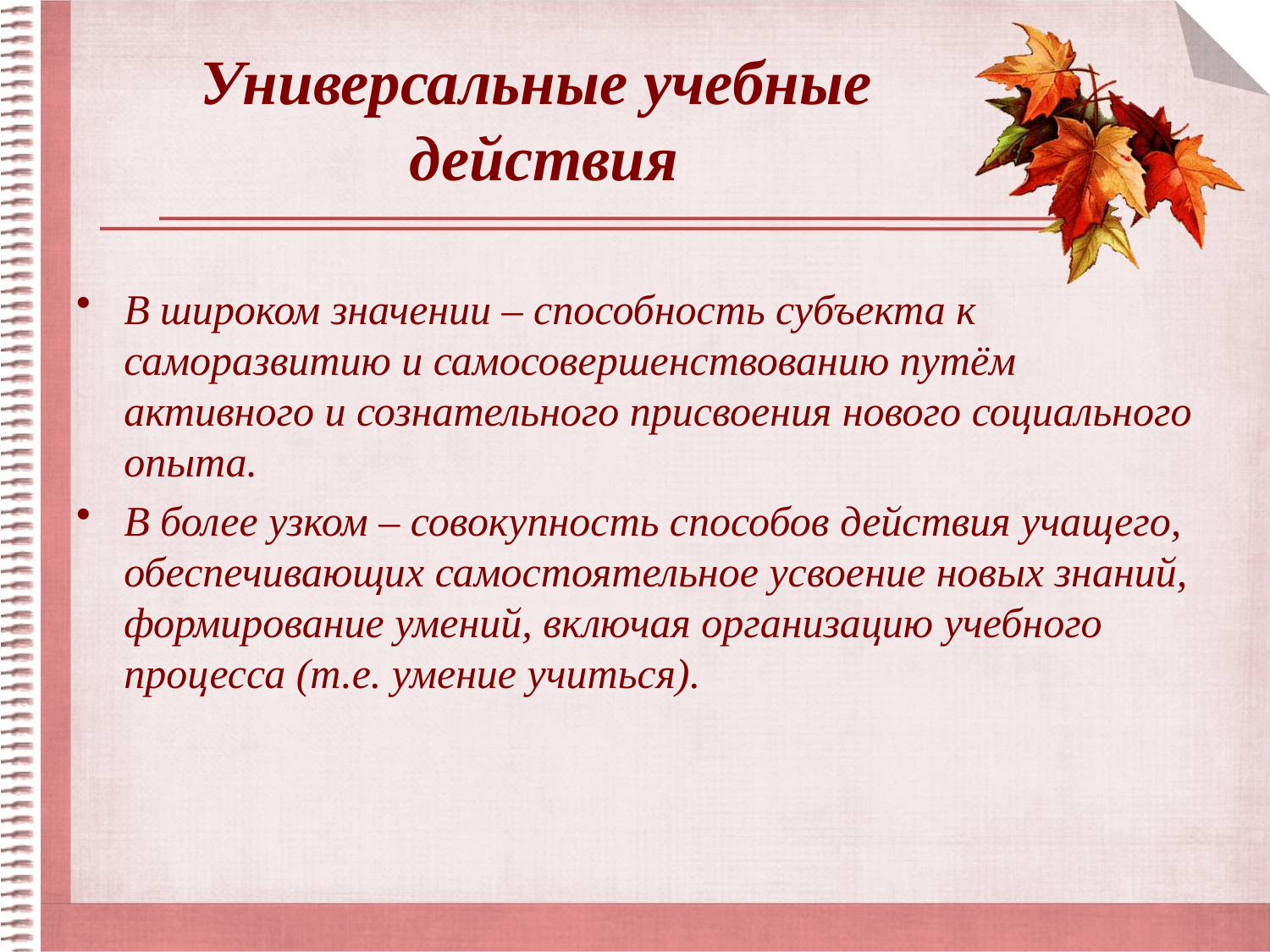

# Универсальные учебные действия
В широком значении – способность субъекта к саморазвитию и самосовершенствованию путём активного и сознательного присвоения нового социального опыта.
В более узком – совокупность способов действия учащего, обеспечивающих самостоятельное усвоение новых знаний, формирование умений, включая организацию учебного процесса (т.е. умение учиться).